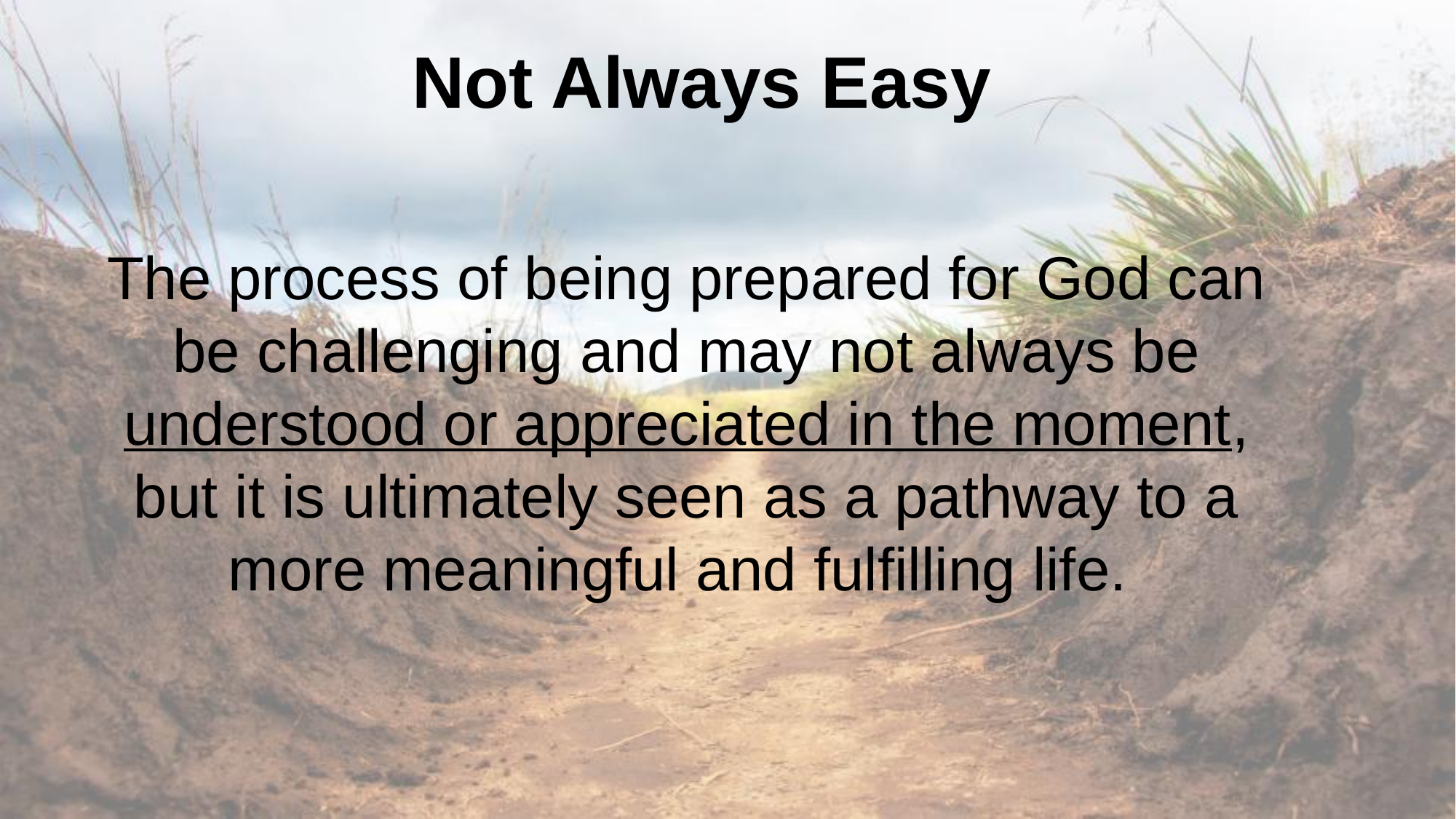

Not Always Easy
The process of being prepared for God can be challenging and may not always be understood or appreciated in the moment, but it is ultimately seen as a pathway to a more meaningful and fulfilling life.